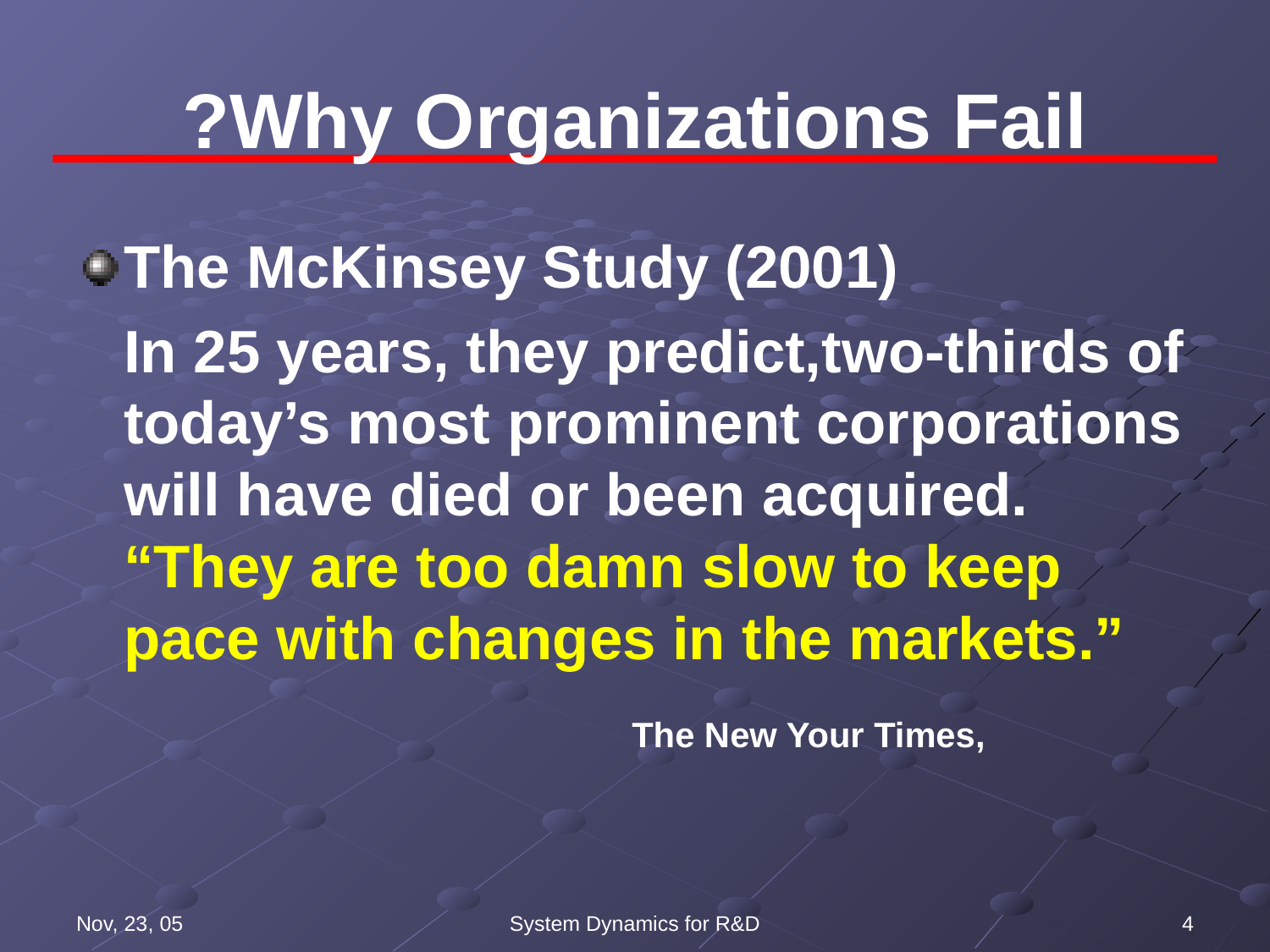

# Why Organizations Fail?
The McKinsey Study (2001)
	In 25 years, they predict,two-thirds of today’s most prominent corporations will have died or been acquired. “They are too damn slow to keep pace with changes in the markets.”
					The New Your Times,
Nov, 23, 05
System Dynamics for R&D
4